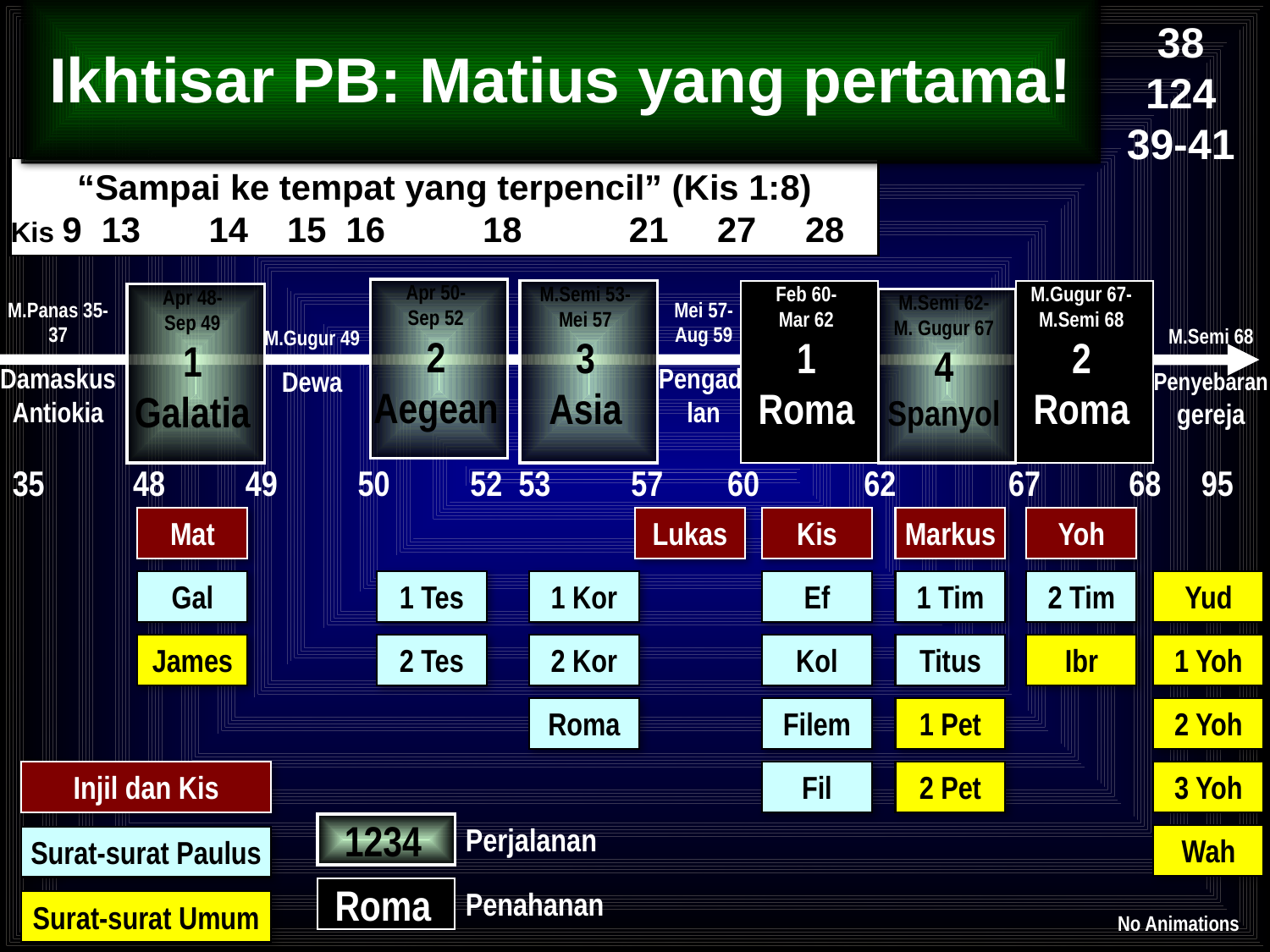

38
124
39-41
Ikhtisar PB: Matius yang pertama!
“Sampai ke tempat yang terpencil” (Kis 1:8)
Kis 9  13       14    15  16          18           21     27     28
Apr 48-
Sep 49
1
Galatia

Apr 50-
Sep 52
2
Aegean

M.Semi 53-
Mei 57
3
Asia

Feb 60-
Mar 62
1
Roma

M.Gugur 67-
M.Semi 68
2
Roma

M.Semi 62-
M. Gugur 67
4
Spanyol

M.Panas 35-
37
Damaskus
Antiokia
Mei 57-
Aug 59
Pengadilan
M.Semi 68
Penyebaran gereja
M.Gugur 49
Dewa

35           48          49          50          52  53          57        60             62              67           68     95
Mat
Lukas
Kis
Markus
Yoh
Gal
1 Tes
1 Kor
Ef
1 Tim
2 Tim
Yud
James
2 Tes
2 Kor
Kol
Titus
Ibr
1 Yoh
Roma
Filem
1 Pet
2 Yoh
Injil dan Kis
Fil
2 Pet
3 Yoh
1234
Perjalanan
Wah
Surat-surat Paulus
Roma
Penahanan
Surat-surat Umum
No Animations